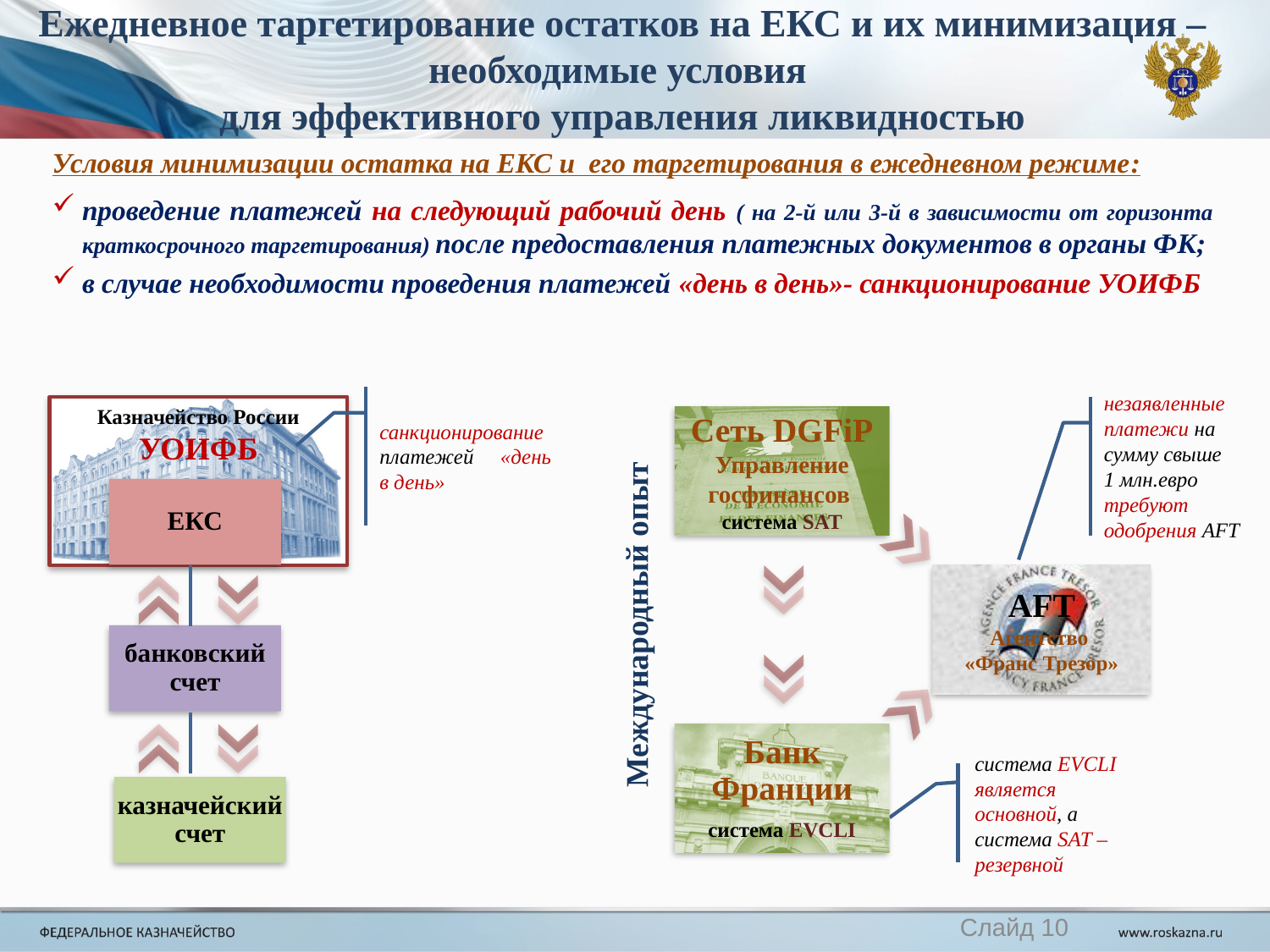

# Ежедневное таргетирование остатков на ЕКС и их минимизация – необходимые условия для эффективного управления ликвидностью
Условия минимизации остатка на ЕКС и  его таргетирования в ежедневном режиме:

проведение платежей на следующий рабочий день ( на 2-й или 3-й в зависимости от горизонта краткосрочного таргетирования) после предоставления платежных документов в органы ФК;
в случае необходимости проведения платежей «день в день»- санкционирование УОИФБ

санкционирование платежей     «день в день»
Казначейство России
УОИФБ

незаявленные платежи на сумму свыше
1 млн.евро требуют одобрения AFT

Сеть DGFiP
Управление госфинансов
система SAT

ЕКС

банковский счет

казначейский счет

AFT
Агентство
«Франс Трезор»

Международный опыт

Банк Франции
система EVCLI

система EVCLI является основной, а система SAT –резервной
Слайд 10